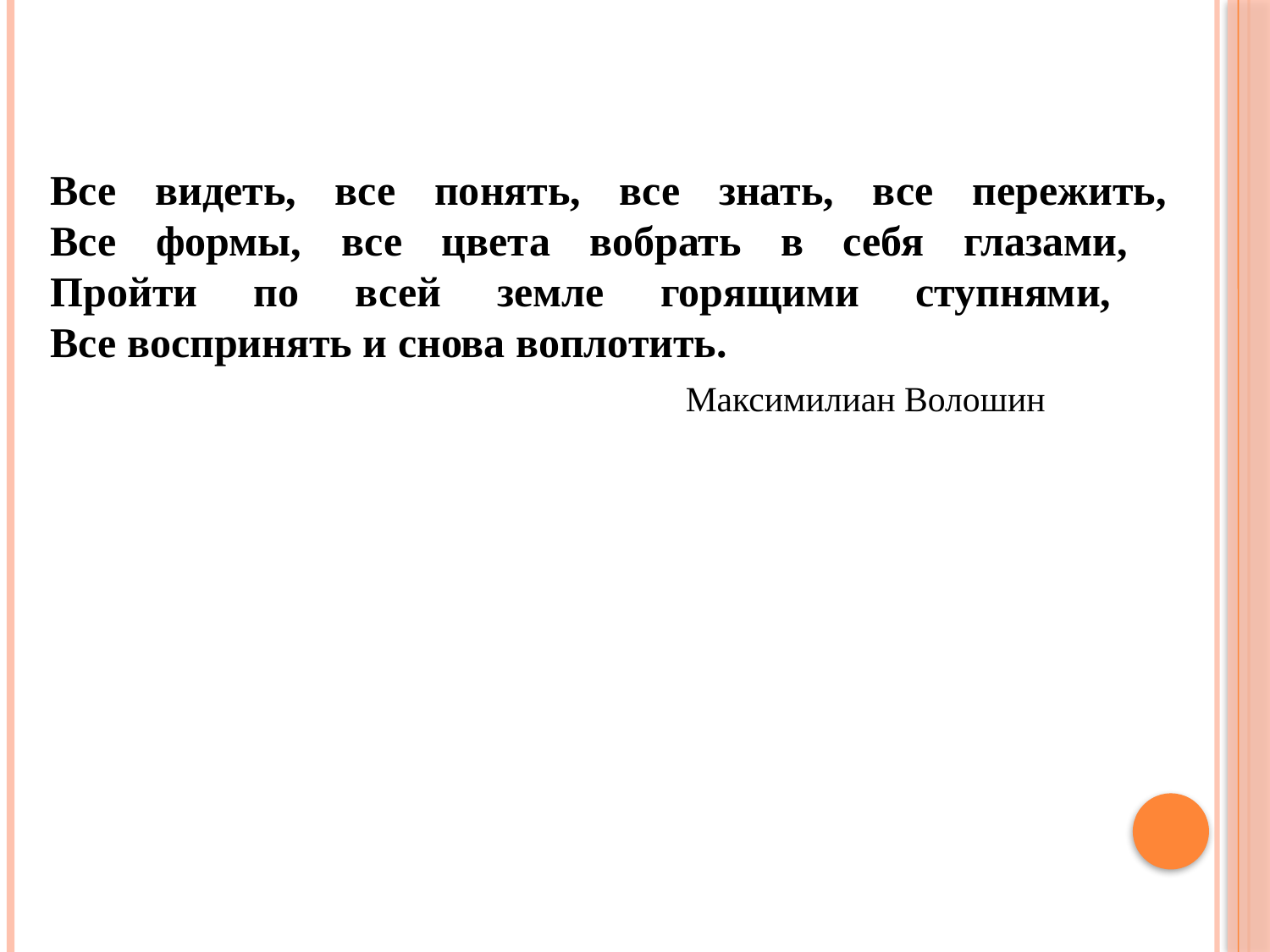

Все видеть, все понять, все знать, все пережить,
Все формы, все цвета вобрать в себя глазами,
Пройти по всей земле горящими ступнями,
Все воспринять и снова воплотить.
						Максимилиан Волошин